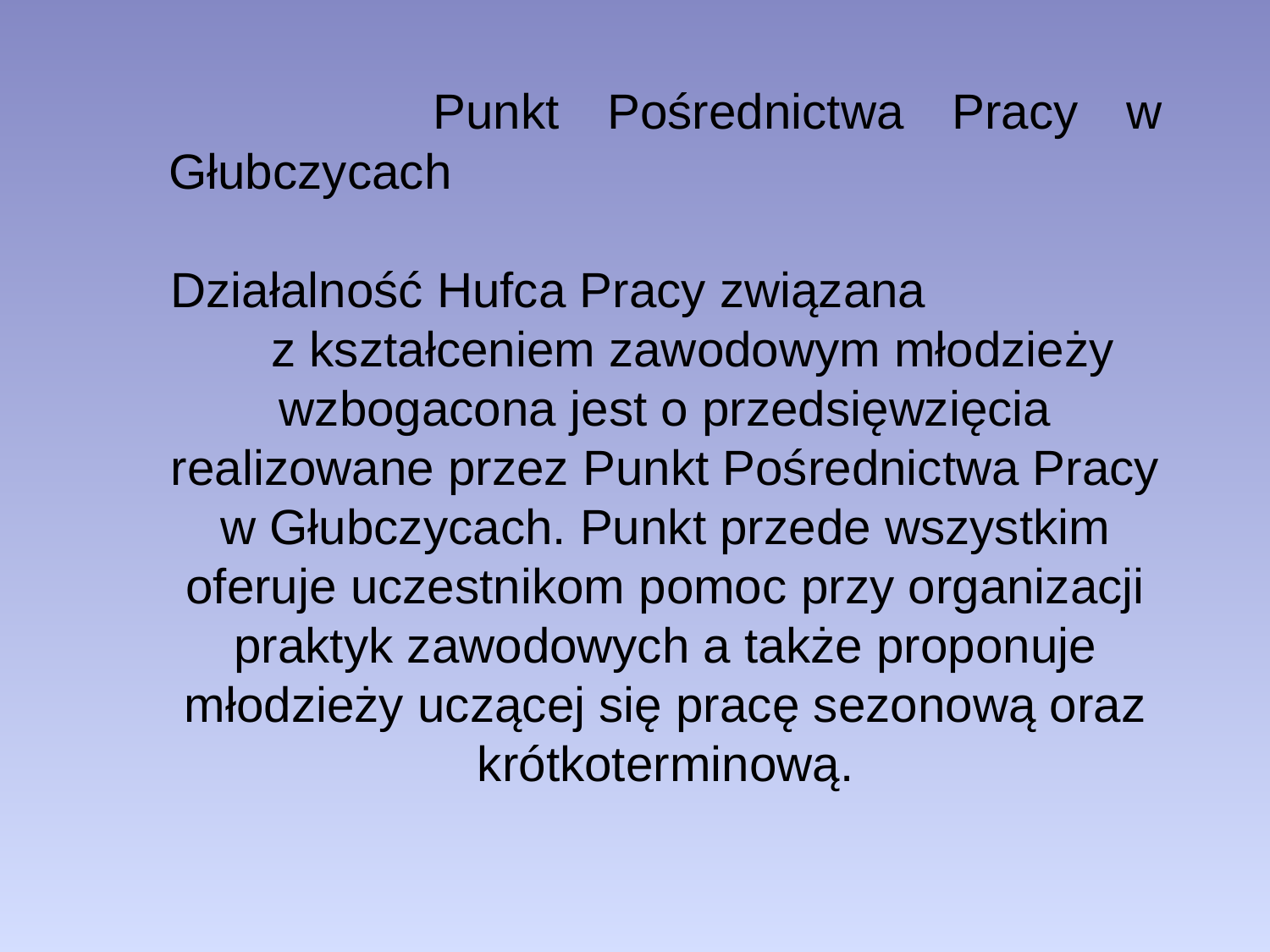

Punkt Pośrednictwa Pracy w Głubczycach

	Działalność Hufca Pracy związana                      z kształceniem zawodowym młodzieży wzbogacona jest o przedsięwzięcia realizowane przez Punkt Pośrednictwa Pracy w Głubczycach. Punkt przede wszystkim oferuje uczestnikom pomoc przy organizacji praktyk zawodowych a także proponuje młodzieży uczącej się pracę sezonową oraz krótkoterminową.